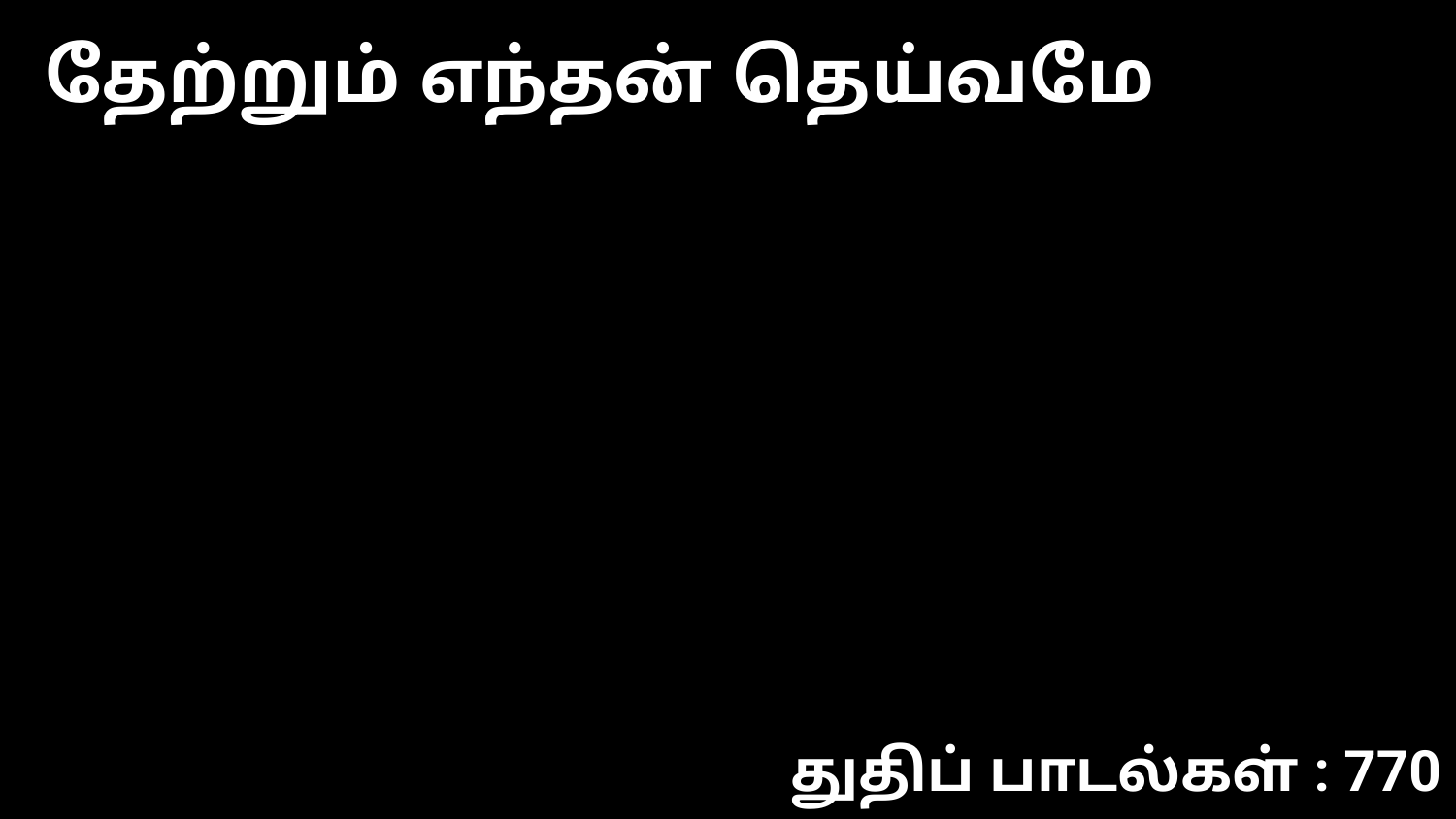

தேற்றும் எந்தன் தெய்வமே
துதிப் பாடல்கள் : 770